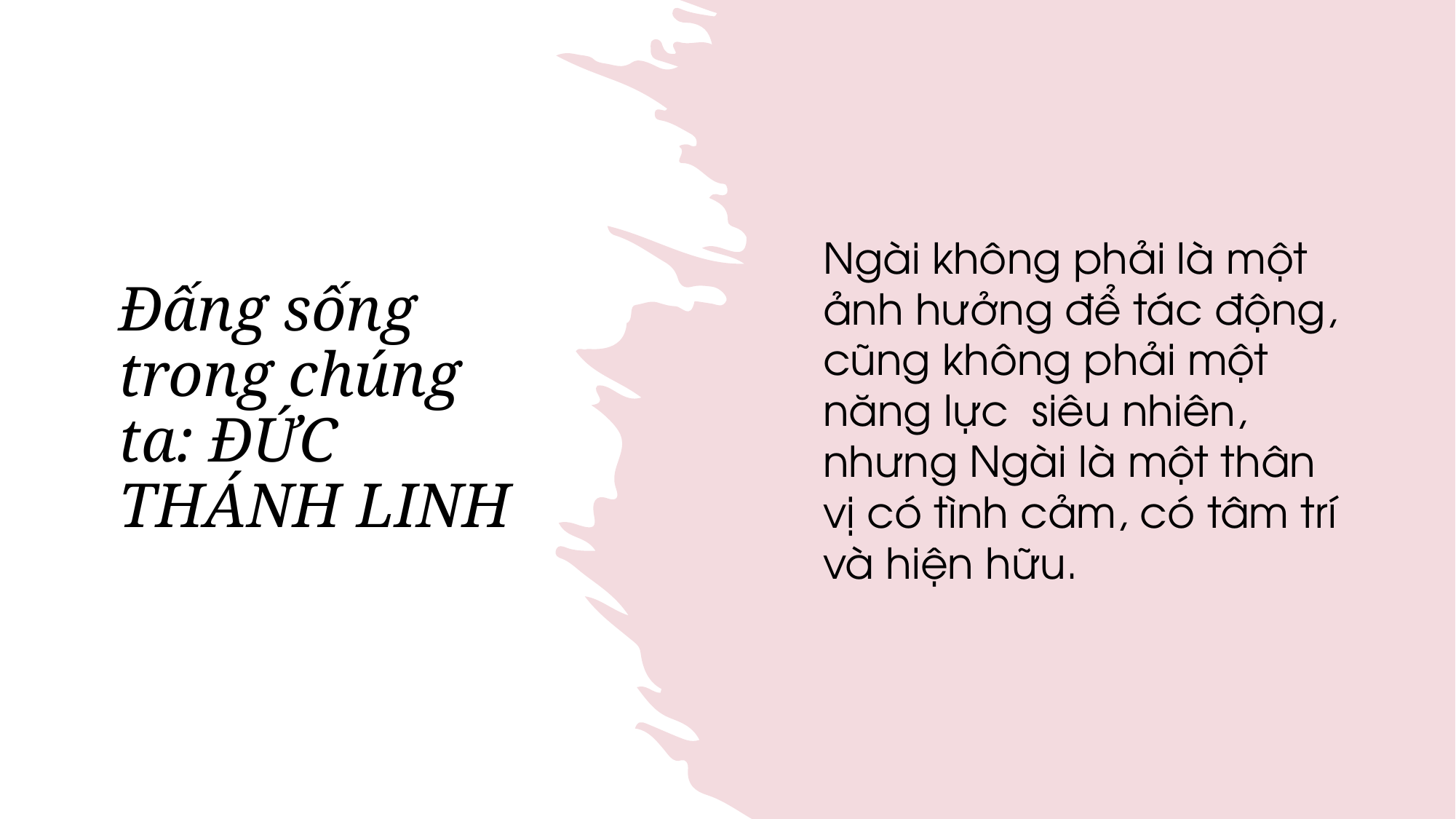

Ngài không phải là một ảnh hưởng để tác động, cũng không phải một năng lực  siêu nhiên, nhưng Ngài là một thân vị có tình cảm, có tâm trí và hiện hữu.
# Đấng sống trong chúng ta: ĐỨC THÁNH LINH